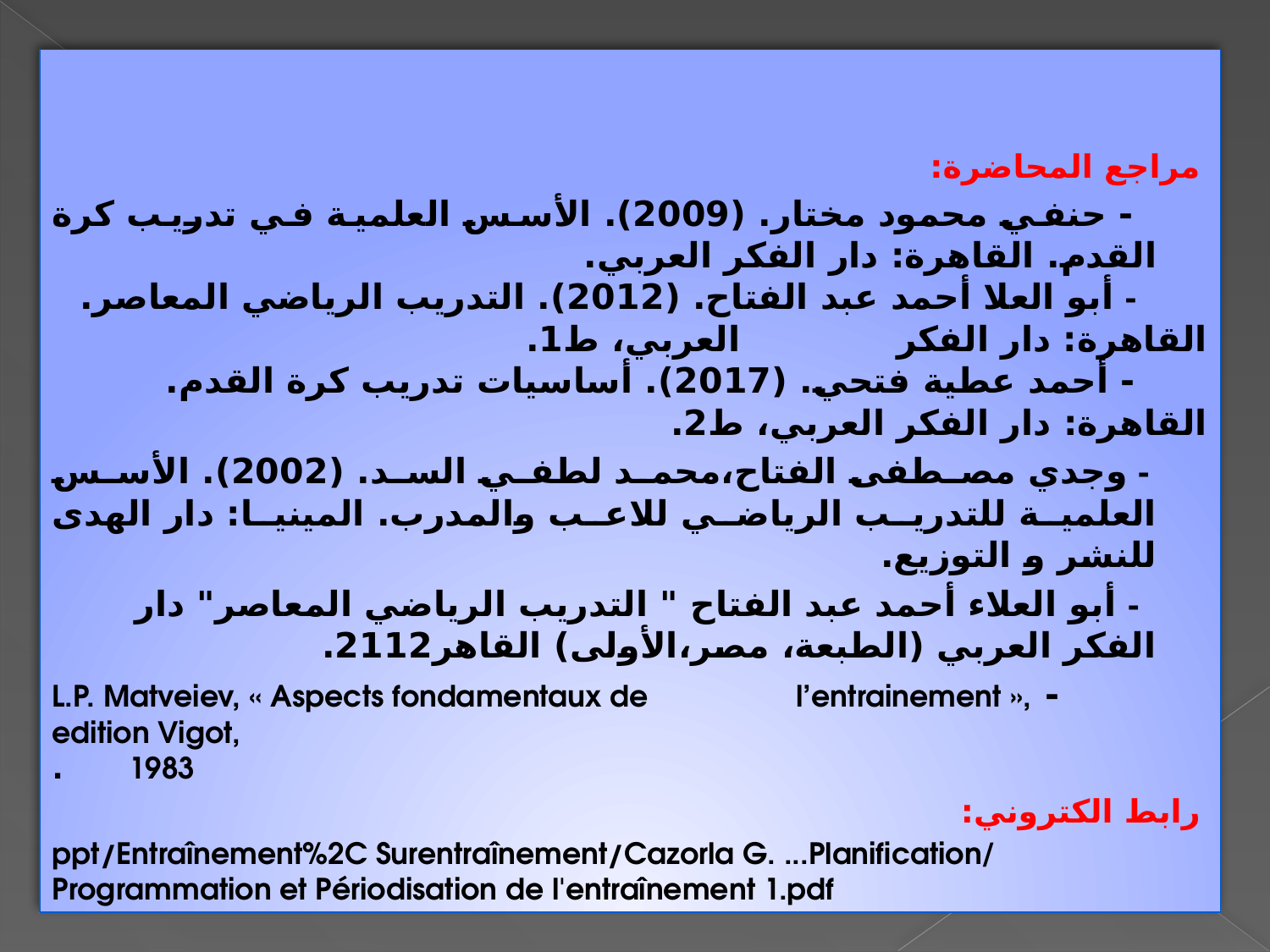

مراجع المحاضرة:
      - حنفي محمود مختار. (2009). الأسس العلمية في تدريب كرة القدم. القاهرة: دار الفكر العربي.
       - أبو العلا أحمد عبد الفتاح. (2012). التدريب الرياضي المعاصر. القاهرة: دار الفكر             العربي، ط1.
      - أحمد عطية فتحي. (2017). أساسيات تدريب كرة القدم. القاهرة: دار الفكر العربي، ط2.
     - وجدي مصطفى الفتاح،محمد لطفي السد. (2002). الأسس العلمية للتدريب الرياضي للاعب والمدرب. المينيا: دار الهدى للنشر و التوزيع.
      - أبو العلاء أحمد عبد الفتاح " التدريب الرياضي المعاصر" دار الفكر العربي (الطبعة، مصر،الأولى) القاهر2112.
          - L.P. Matveiev, « Aspects fondamentaux de                  l’entrainement », edition Vigot,
        1983.
رابط الكتروني:
/ppt/Entraînement%2C Surentraînement/Cazorla G. ...Planification Programmation et Périodisation de l'entraînement 1.pdf